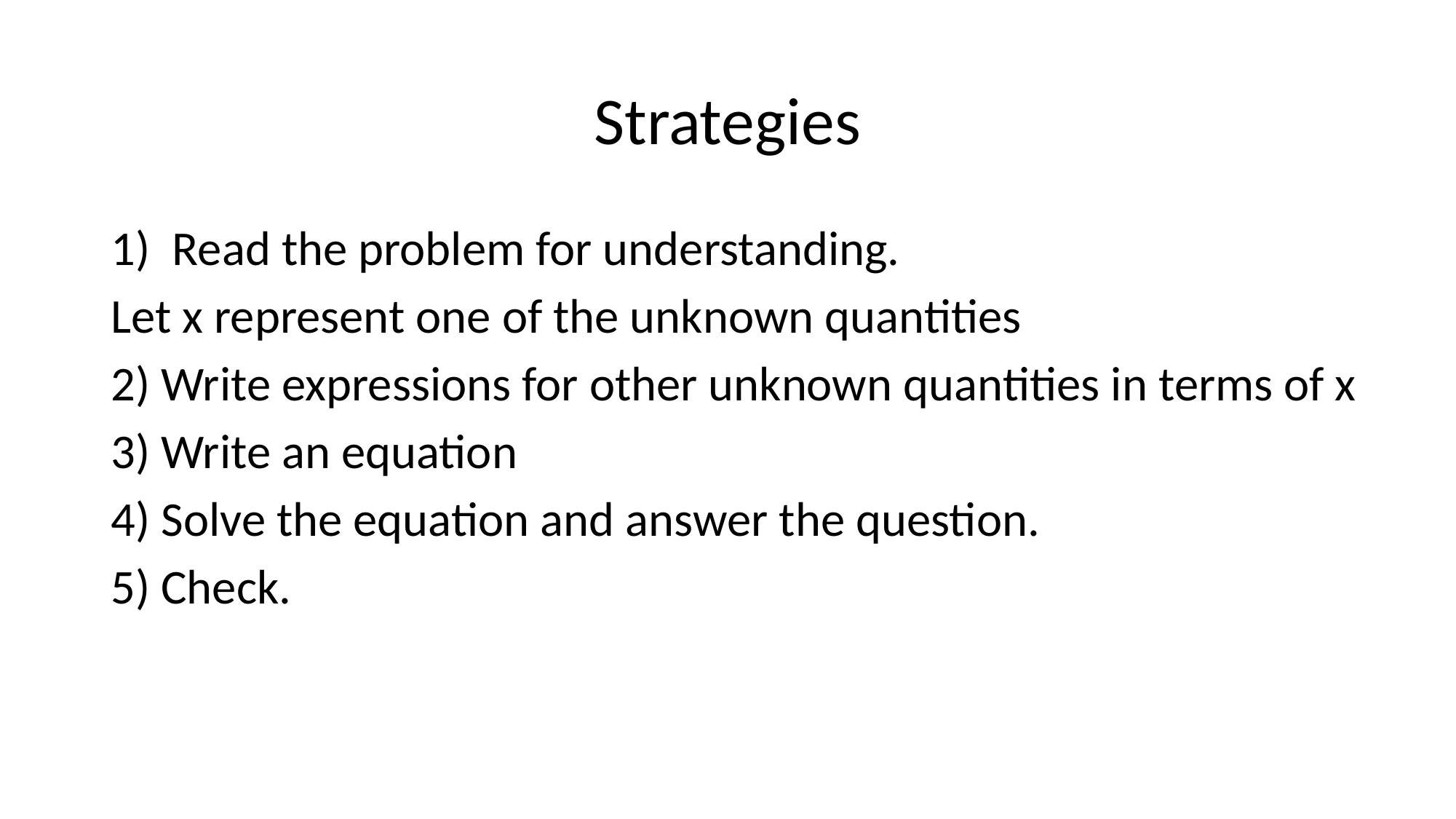

# Strategies
Read the problem for understanding.
Let x represent one of the unknown quantities
2) Write expressions for other unknown quantities in terms of x
3) Write an equation
4) Solve the equation and answer the question.
5) Check.